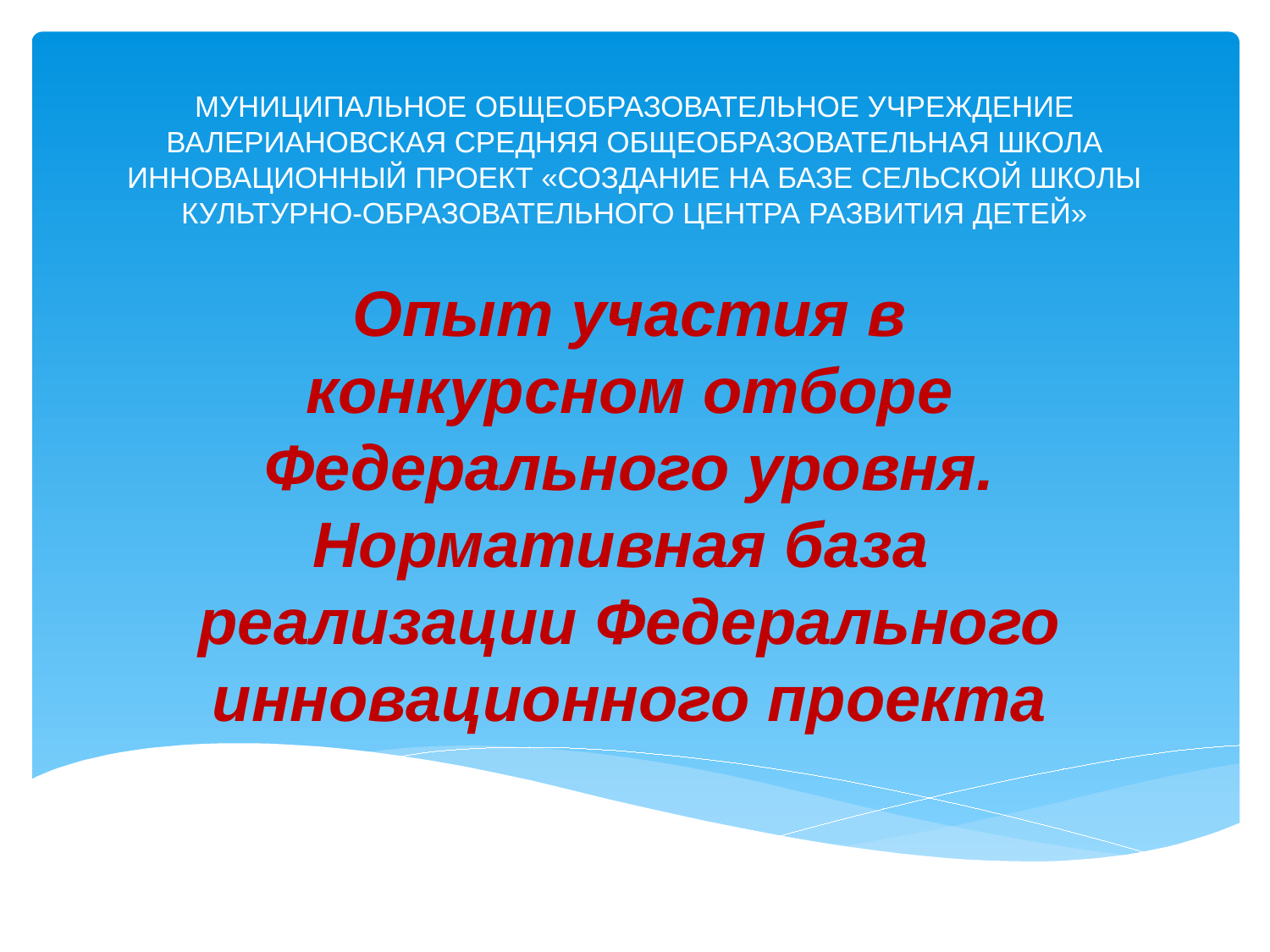

# МУНИЦИПАЛЬНОЕ ОБЩЕОБРАЗОВАТЕЛЬНОЕ УЧРЕЖДЕНИЕ ВАЛЕРИАНОВСКАЯ СРЕДНЯЯ ОБЩЕОБРАЗОВАТЕЛЬНАЯ ШКОЛА ИННОВАЦИОННЫЙ ПРОЕКТ «СОЗДАНИЕ НА БАЗЕ СЕЛЬСКОЙ ШКОЛЫ КУЛЬТУРНО-ОБРАЗОВАТЕЛЬНОГО ЦЕНТРА РАЗВИТИЯ ДЕТЕЙ»
Опыт участия в конкурсном отборе Федерального уровня. Нормативная база  реализации Федерального инновационного проекта